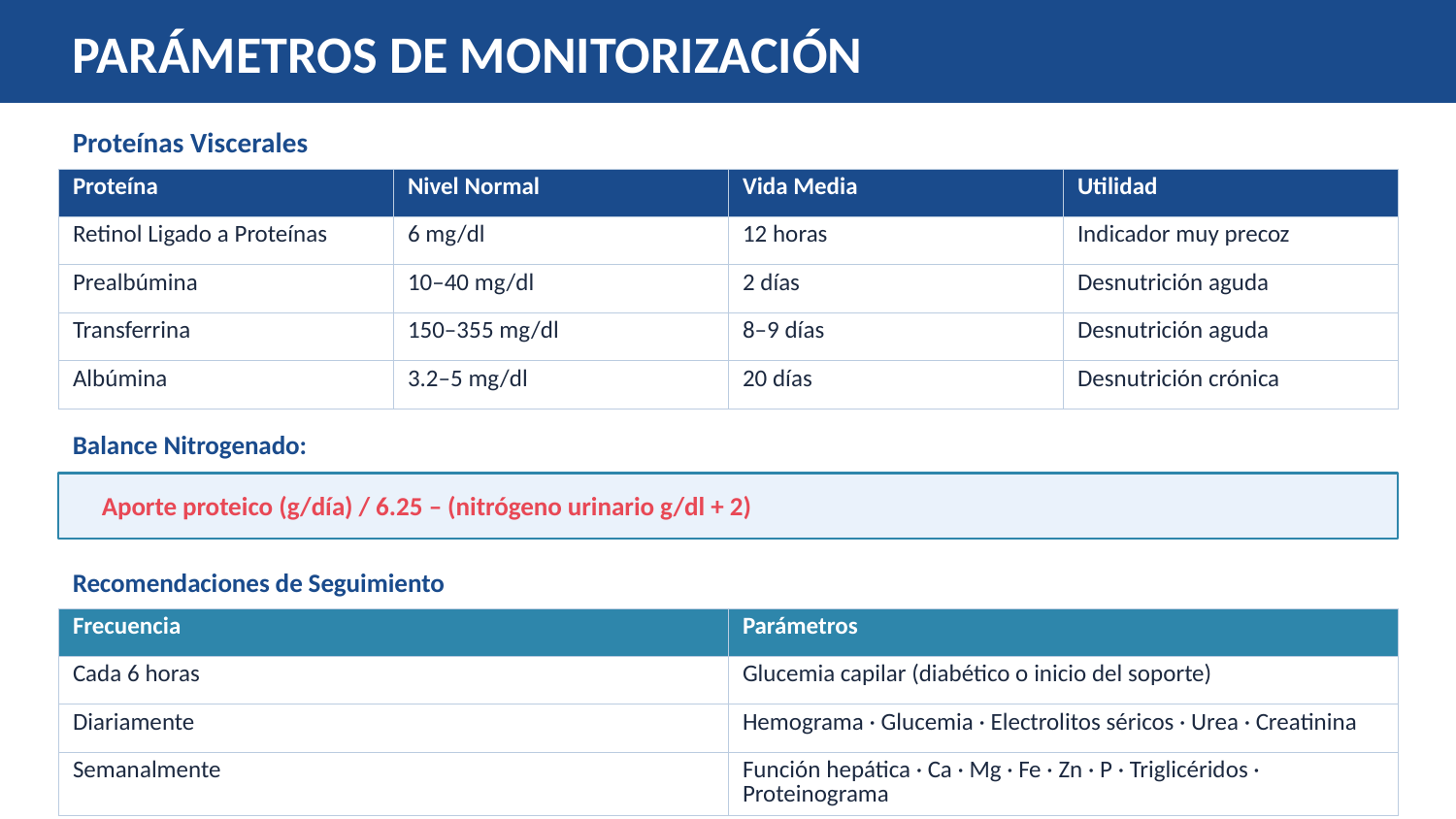

PARÁMETROS DE MONITORIZACIÓN
Proteínas Viscerales
| Proteína | Nivel Normal | Vida Media | Utilidad |
| --- | --- | --- | --- |
| Retinol Ligado a Proteínas | 6 mg/dl | 12 horas | Indicador muy precoz |
| Prealbúmina | 10–40 mg/dl | 2 días | Desnutrición aguda |
| Transferrina | 150–355 mg/dl | 8–9 días | Desnutrición aguda |
| Albúmina | 3.2–5 mg/dl | 20 días | Desnutrición crónica |
Balance Nitrogenado:

Aporte proteico (g/día) / 6.25 – (nitrógeno urinario g/dl + 2)
Recomendaciones de Seguimiento
| Frecuencia | Parámetros |
| --- | --- |
| Cada 6 horas | Glucemia capilar (diabético o inicio del soporte) |
| Diariamente | Hemograma · Glucemia · Electrolitos séricos · Urea · Creatinina |
| Semanalmente | Función hepática · Ca · Mg · Fe · Zn · P · Triglicéridos · Proteinograma |